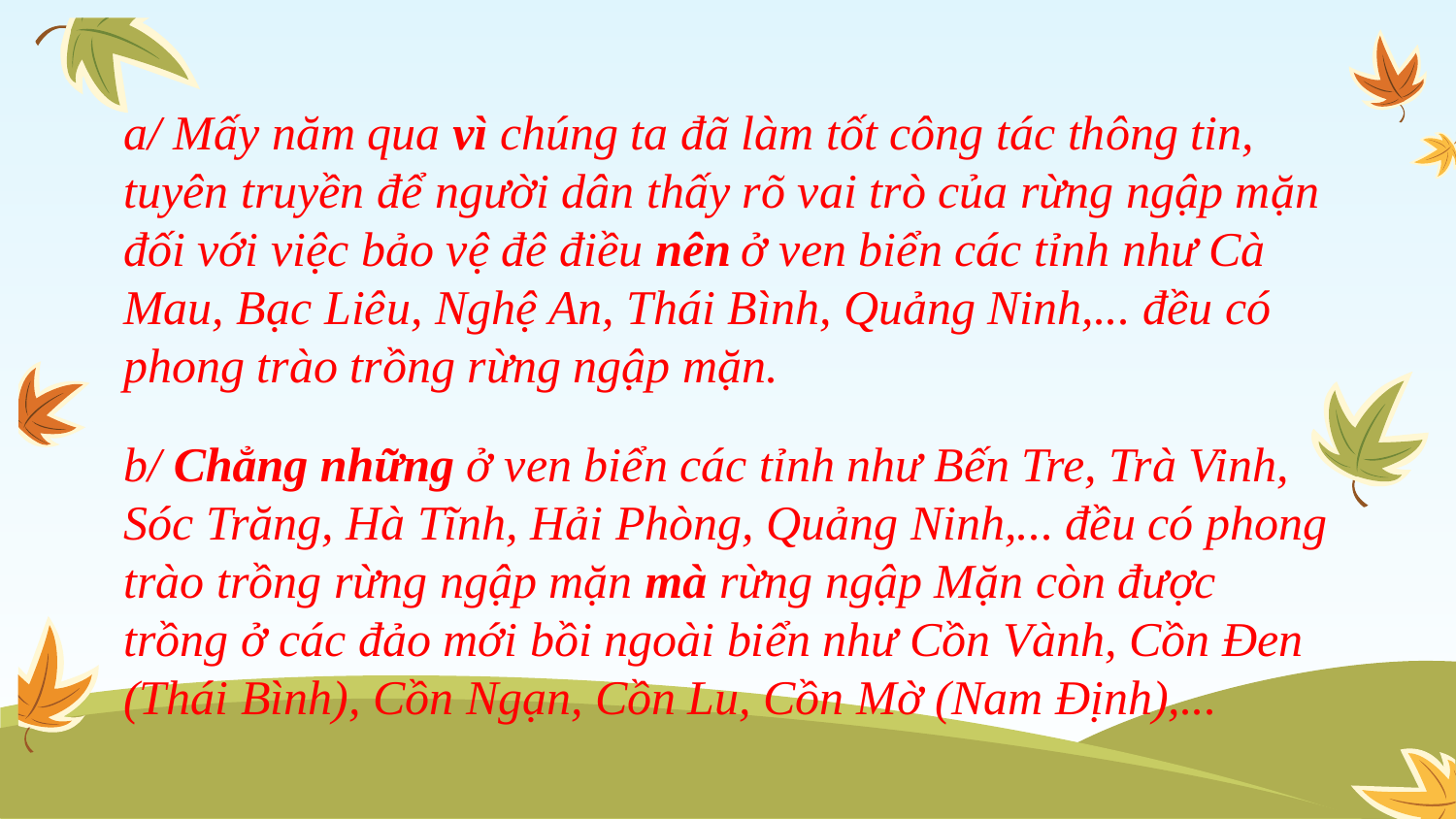

a/ Mấy năm qua vì chúng ta đã làm tốt công tác thông tin, tuyên truyền để người dân thấy rõ vai trò của rừng ngập mặn đối với việc bảo vệ đê điều nên ở ven biển các tỉnh như Cà Mau, Bạc Liêu, Nghệ An, Thái Bình, Quảng Ninh,... đều có phong trào trồng rừng ngập mặn.
b/ Chẳng những ở ven biển các tỉnh như Bến Tre, Trà Vinh, Sóc Trăng, Hà Tĩnh, Hải Phòng, Quảng Ninh,... đều có phong trào trồng rừng ngập mặn mà rừng ngập Mặn còn được trồng ở các đảo mới bồi ngoài biển như Cồn Vành, Cồn Đen (Thái Bình), Cồn Ngạn, Cồn Lu, Cồn Mờ (Nam Định),...